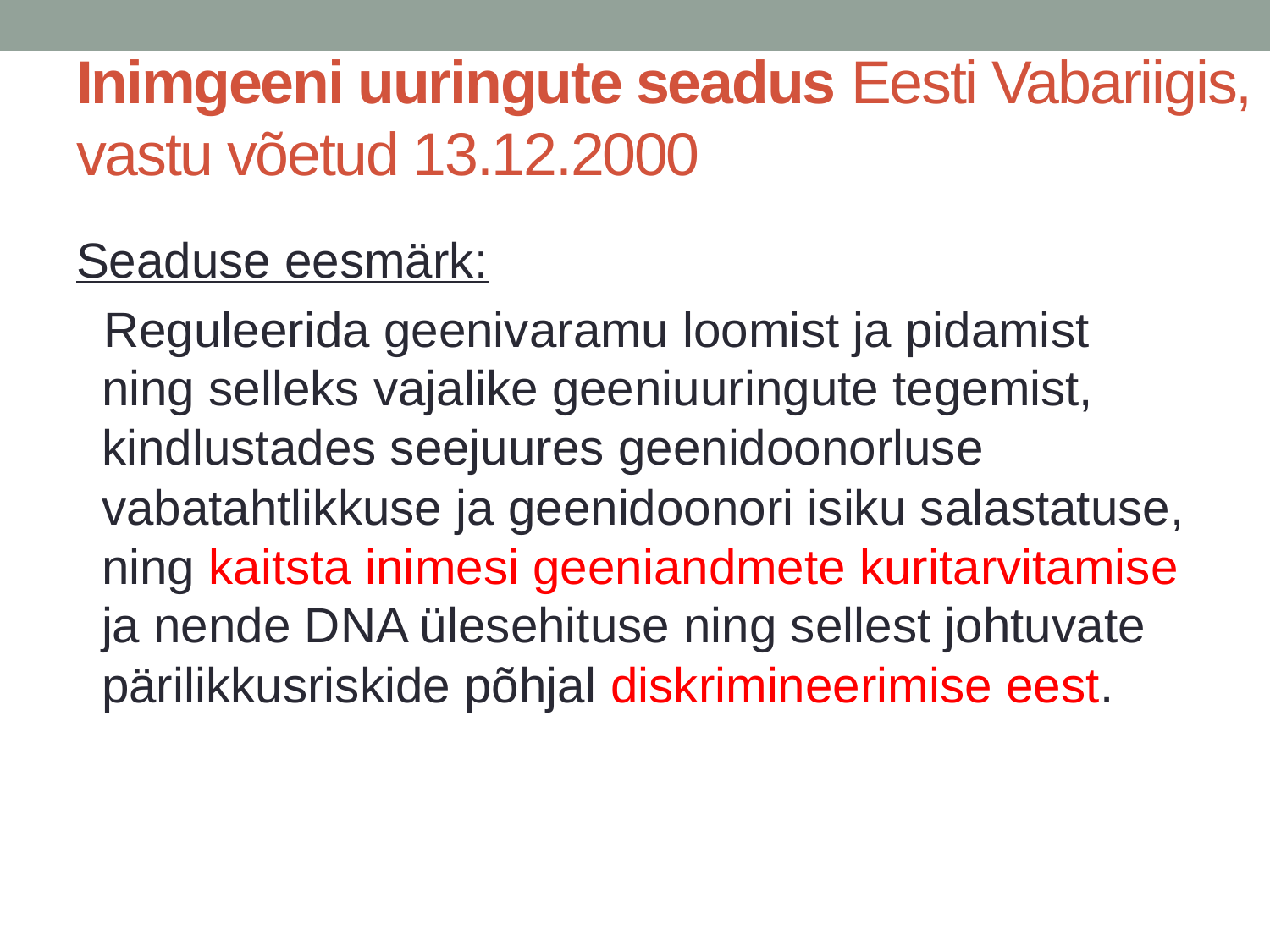

# Inimgeeni uuringute seadus Eesti Vabariigis, vastu võetud 13.12.2000
Seaduse eesmärk:
  Reguleerida geenivaramu loomist ja pidamist ning selleks vajalike geeniuuringute tegemist, kindlustades seejuures geenidoonorluse vabatahtlikkuse ja geenidoonori isiku salastatuse, ning kaitsta inimesi geeniandmete kuritarvitamise ja nende DNA ülesehituse ning sellest johtuvate pärilikkusriskide põhjal diskrimineerimise eest.